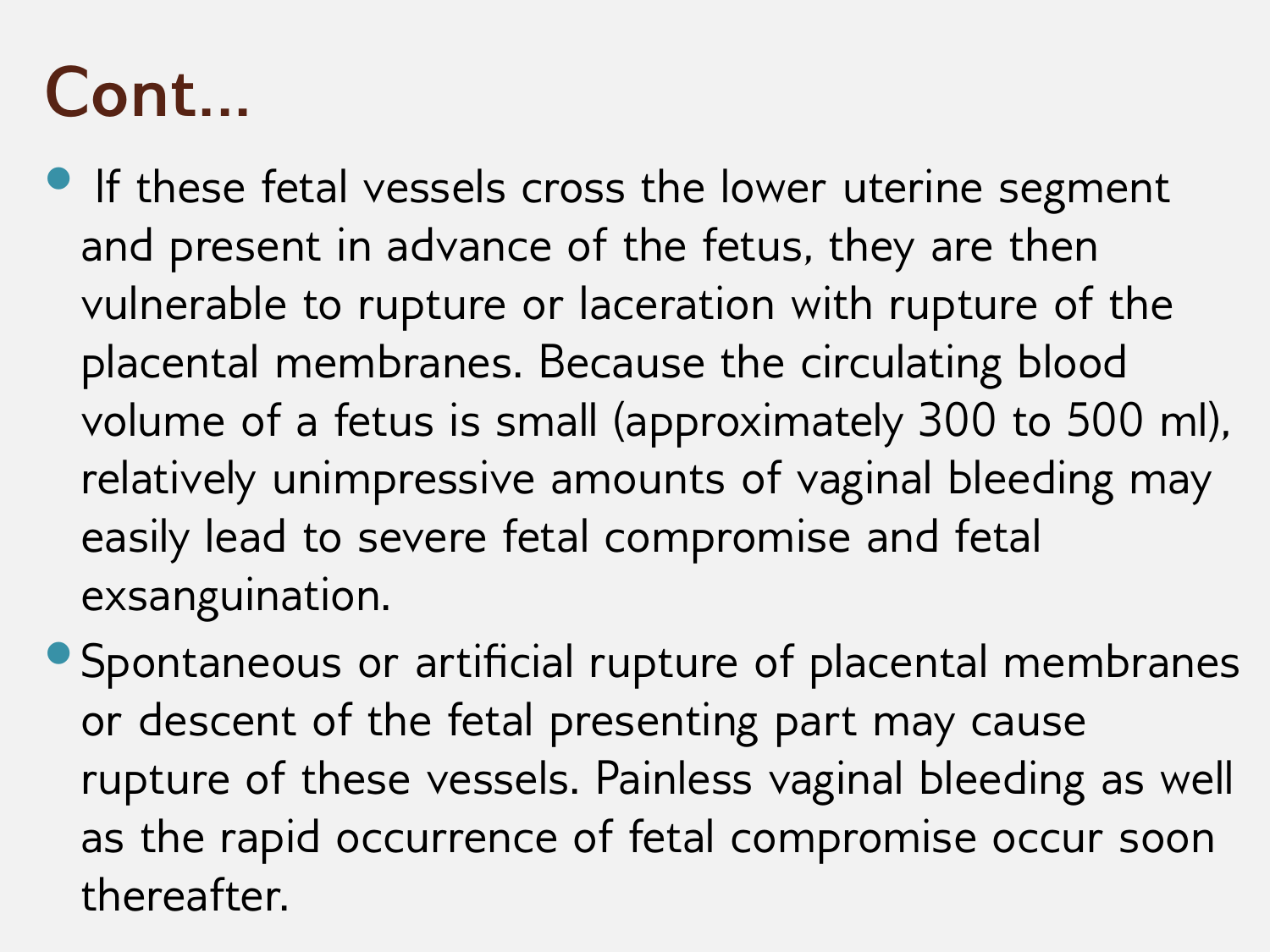

# Cont...
 If these fetal vessels cross the lower uterine segment and present in advance of the fetus, they are then vulnerable to rupture or laceration with rupture of the placental membranes. Because the circulating blood volume of a fetus is small (approximately 300 to 500 ml), relatively unimpressive amounts of vaginal bleeding may easily lead to severe fetal compromise and fetal exsanguination.
Spontaneous or artificial rupture of placental membranes or descent of the fetal presenting part may cause rupture of these vessels. Painless vaginal bleeding as well as the rapid occurrence of fetal compromise occur soon thereafter.